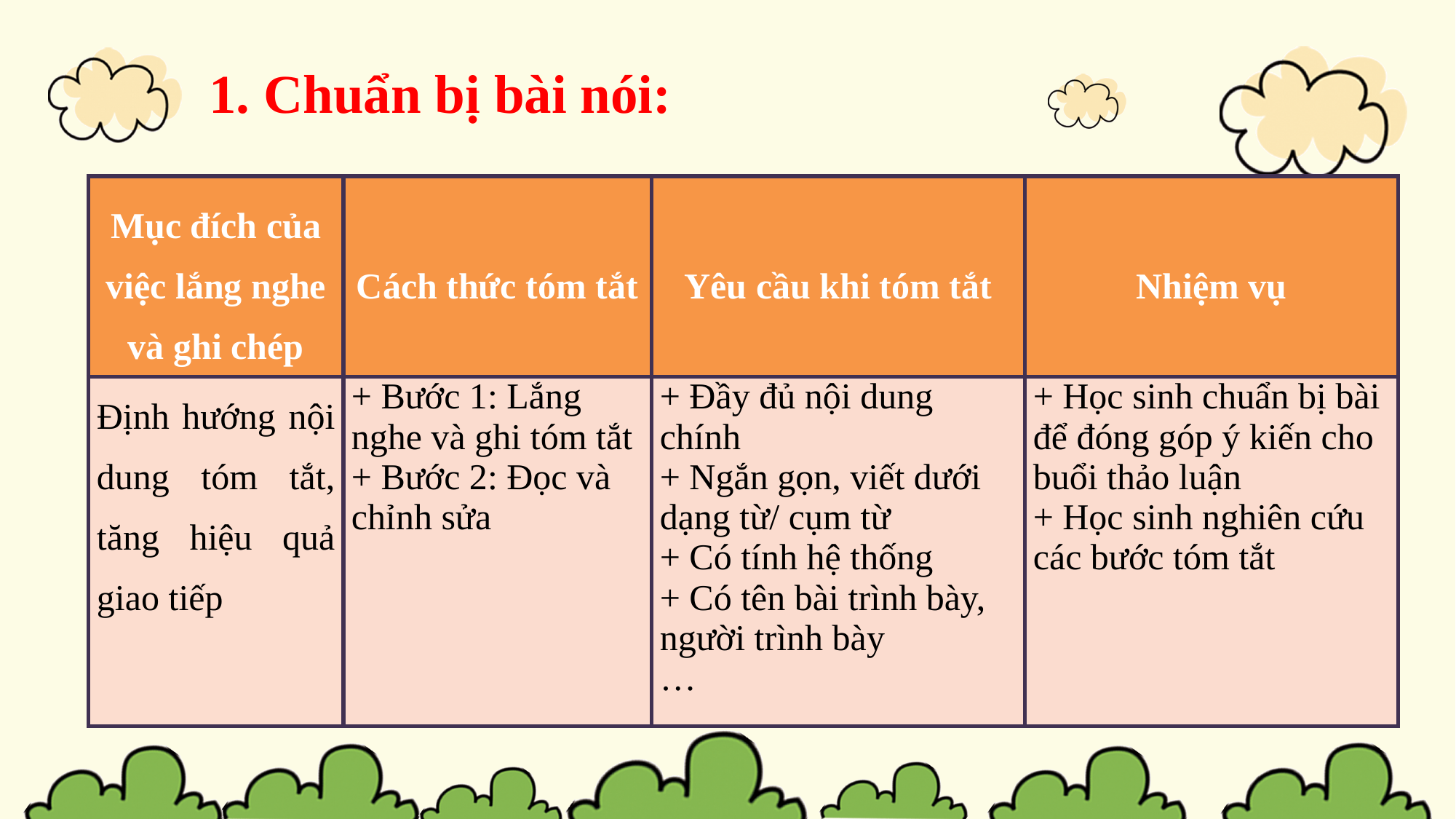

1. Chuẩn bị bài nói:
| Mục đích của việc lắng nghe và ghi chép | Cách thức tóm tắt | Yêu cầu khi tóm tắt | Nhiệm vụ |
| --- | --- | --- | --- |
| Định hướng nội dung tóm tắt, tăng hiệu quả giao tiếp | + Bước 1: Lắng nghe và ghi tóm tắt + Bước 2: Đọc và chỉnh sửa | + Đầy đủ nội dung chính + Ngắn gọn, viết dưới dạng từ/ cụm từ + Có tính hệ thống + Có tên bài trình bày, người trình bày … | + Học sinh chuẩn bị bài để đóng góp ý kiến cho buổi thảo luận + Học sinh nghiên cứu các bước tóm tắt |